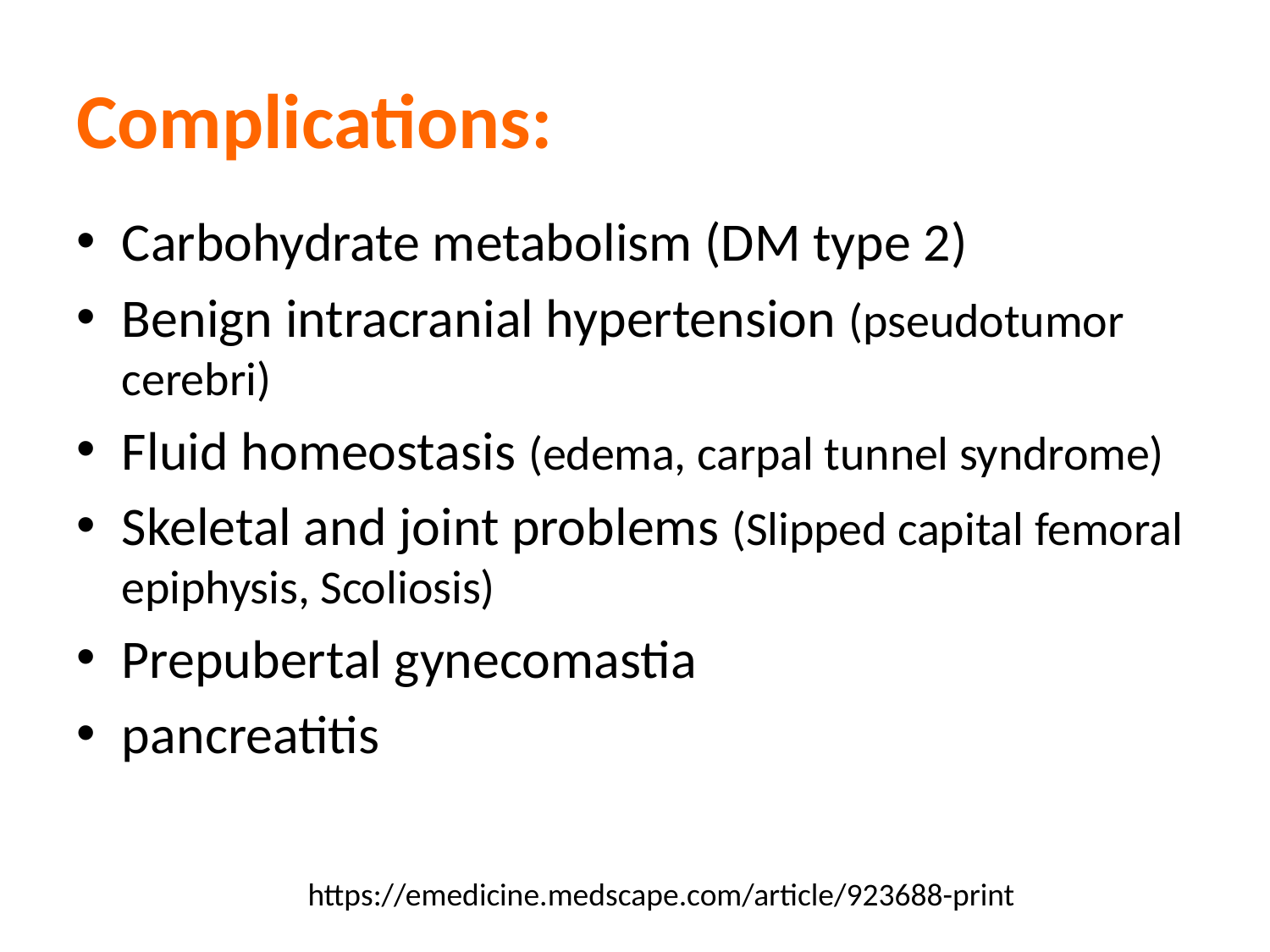

# Complications:
Carbohydrate metabolism (DM type 2)
Benign intracranial hypertension (pseudotumor cerebri)
Fluid homeostasis (edema, carpal tunnel syndrome)
Skeletal and joint problems (Slipped capital femoral epiphysis, Scoliosis)
Prepubertal gynecomastia
pancreatitis

https://emedicine.medscape.com/article/923688-print